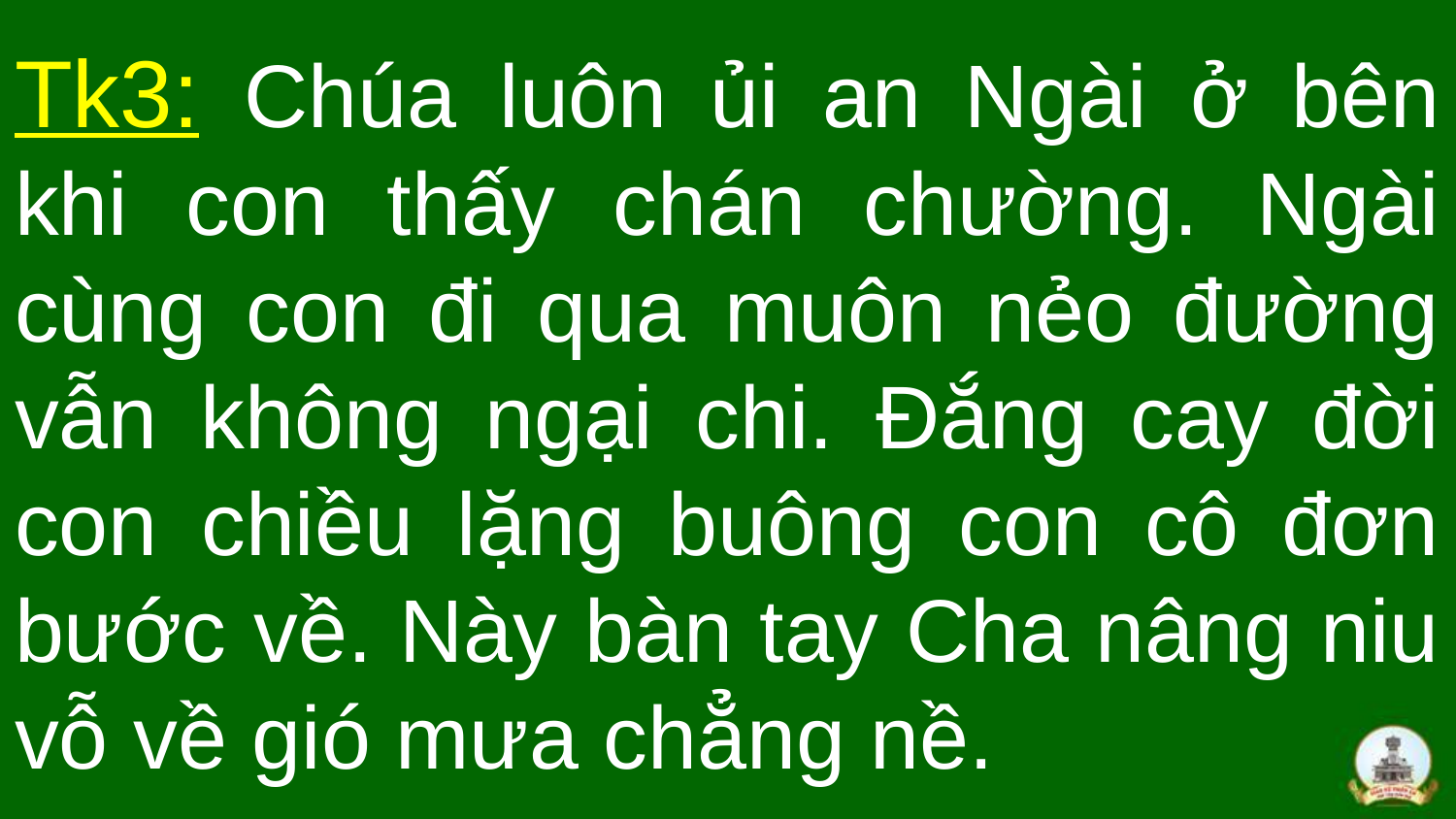

# Tk3: Chúa luôn ủi an Ngài ở bên khi con thấy chán chường. Ngài cùng con đi qua muôn nẻo đường vẫn không ngại chi. Đắng cay đời con chiều lặng buông con cô đơn bước về. Này bàn tay Cha nâng niu vỗ về gió mưa chẳng nề.